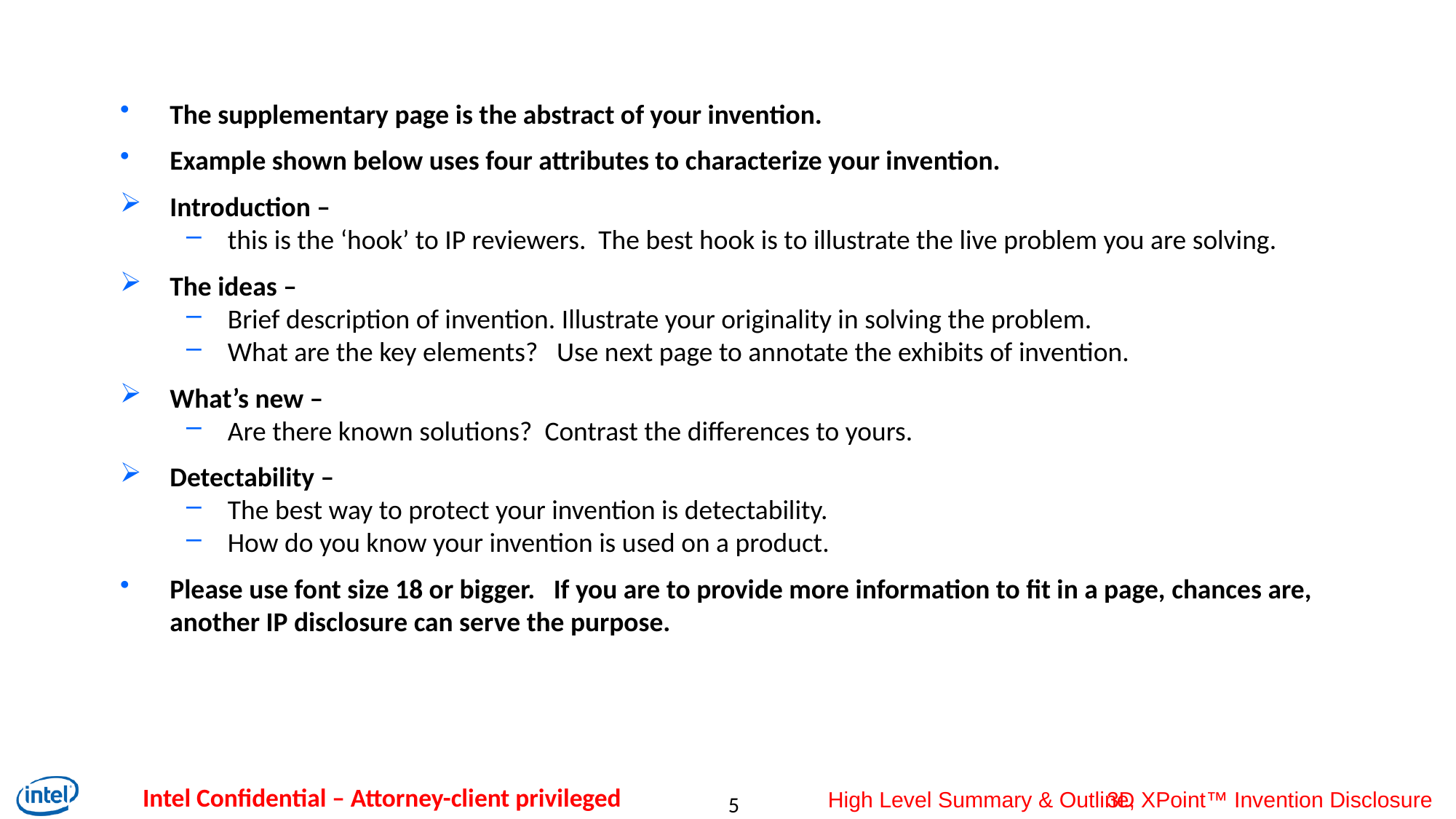

#
The supplementary page is the abstract of your invention.
Example shown below uses four attributes to characterize your invention.
Introduction –
this is the ‘hook’ to IP reviewers.  The best hook is to illustrate the live problem you are solving.
The ideas –
Brief description of invention. Illustrate your originality in solving the problem.
What are the key elements?   Use next page to annotate the exhibits of invention.
What’s new –
Are there known solutions?  Contrast the differences to yours.
Detectability –
The best way to protect your invention is detectability.
How do you know your invention is used on a product.
Please use font size 18 or bigger.   If you are to provide more information to fit in a page, chances are, another IP disclosure can serve the purpose.